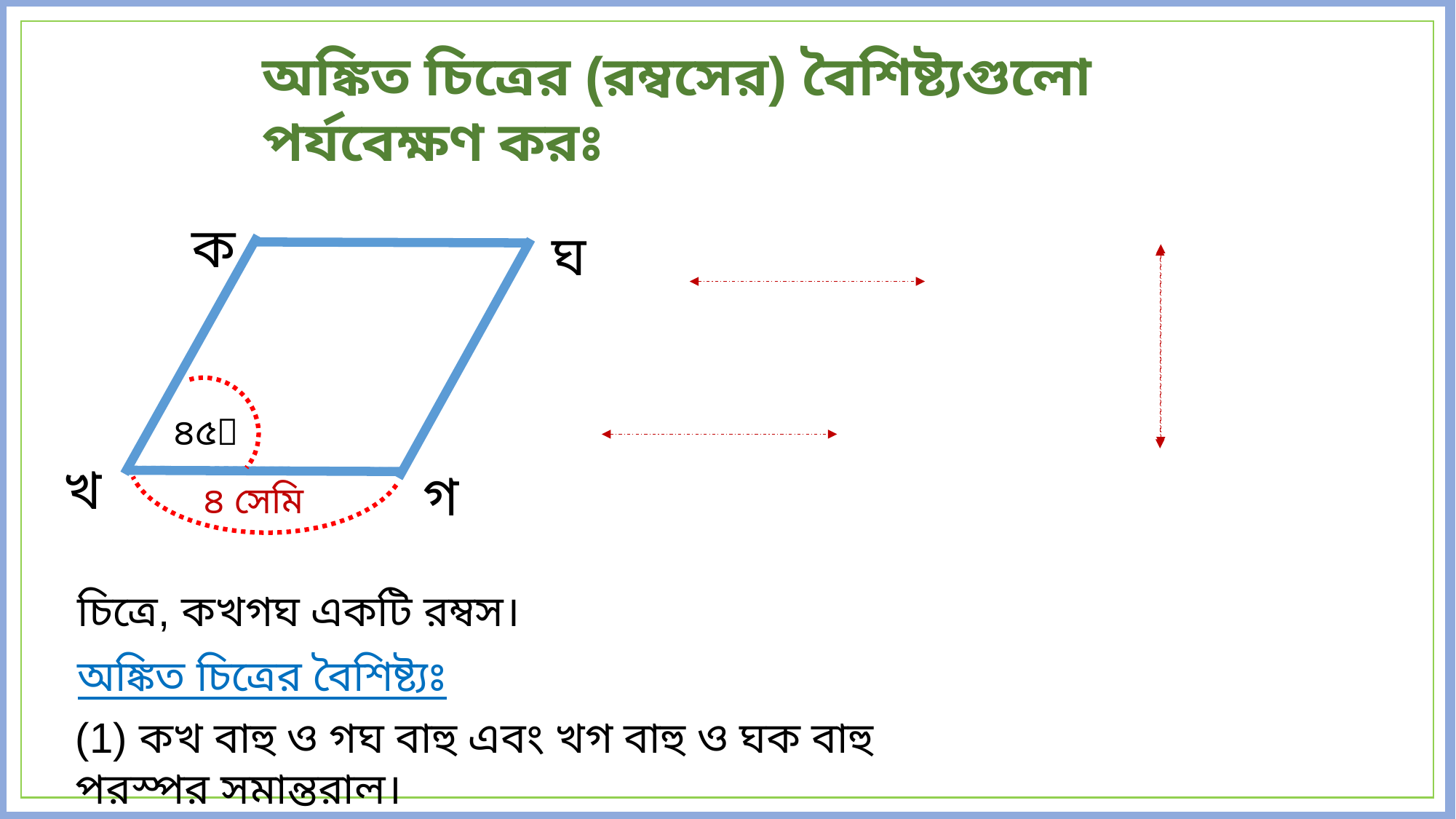

অঙ্কিত চিত্রের (রম্বসের) বৈশিষ্ট্যগুলো পর্যবেক্ষণ করঃ
ক
ঘ

৪৫°
খ
গ
৪ সেমি
চিত্রে, কখগঘ একটি রম্বস।
অঙ্কিত চিত্রের বৈশিষ্ট্যঃ
(1) কখ বাহু ও গঘ বাহু এবং খগ বাহু ও ঘক বাহু পরস্পর সমান্তরাল।